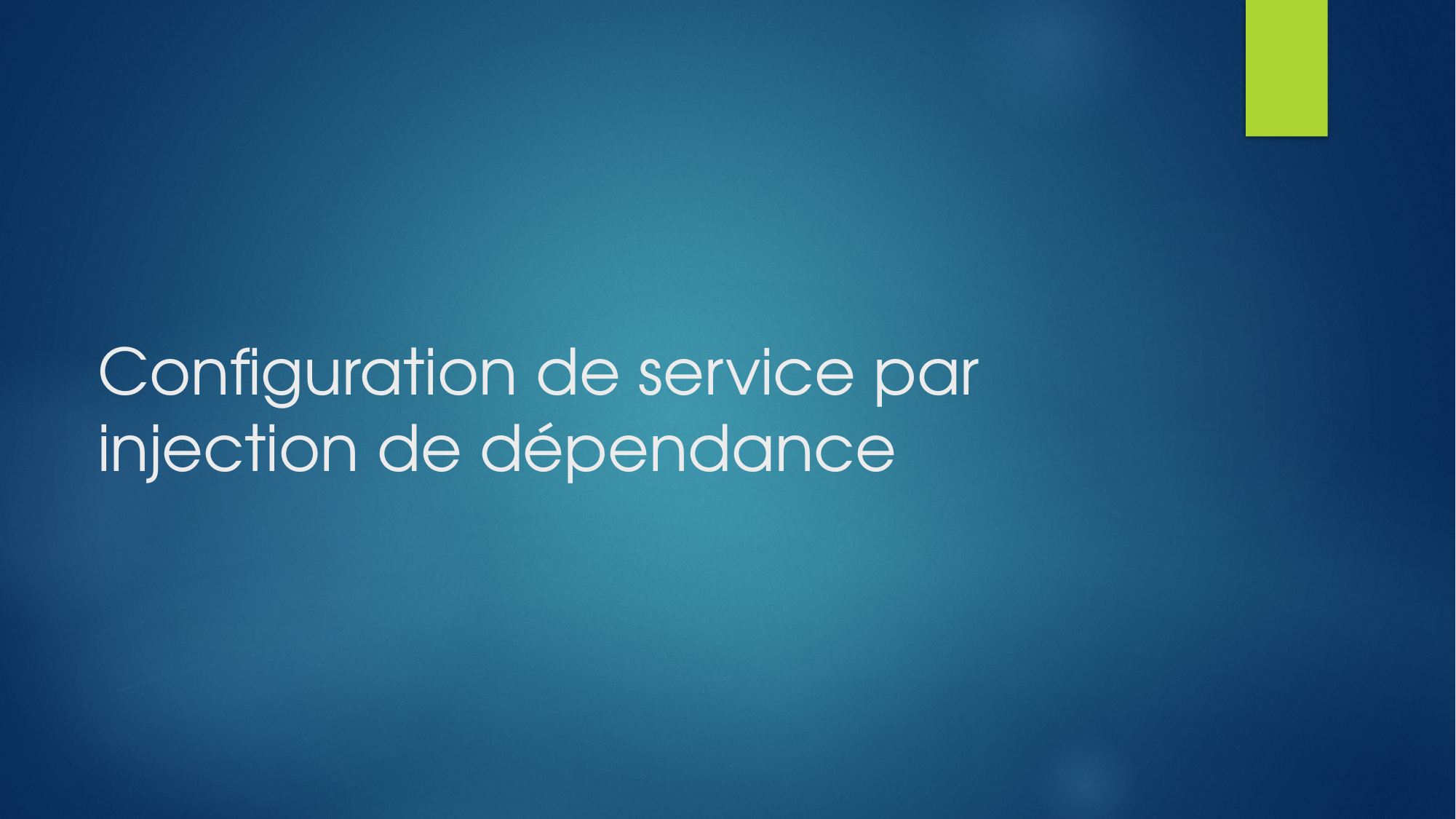

# Configuration de service par injection de dépendance